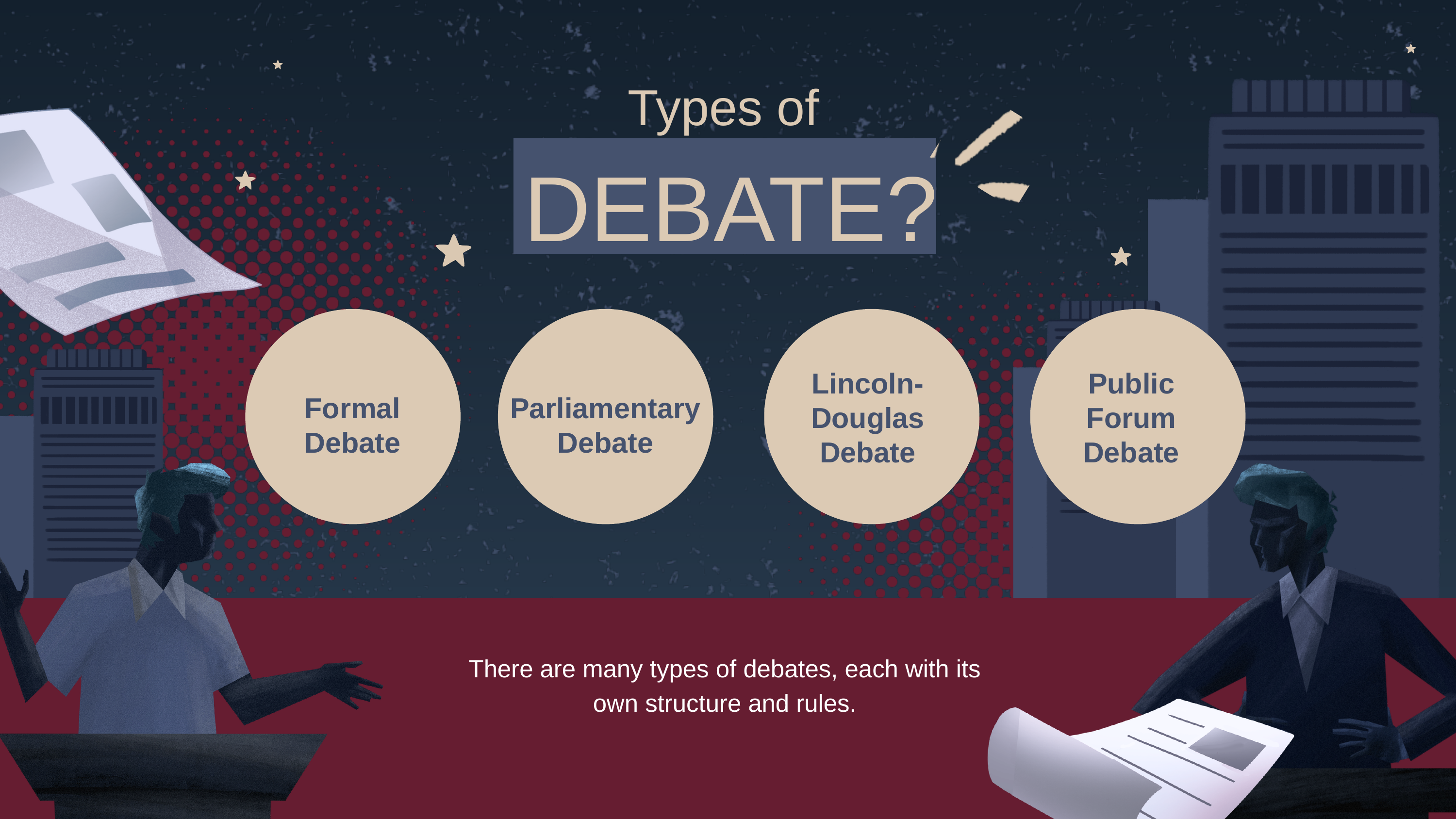

Types of

DEBATE?

Lincoln-Douglas Debate
Public Forum Debate
Formal Debate
Parliamentary Debate

There are many types of debates, each with its own structure and rules.